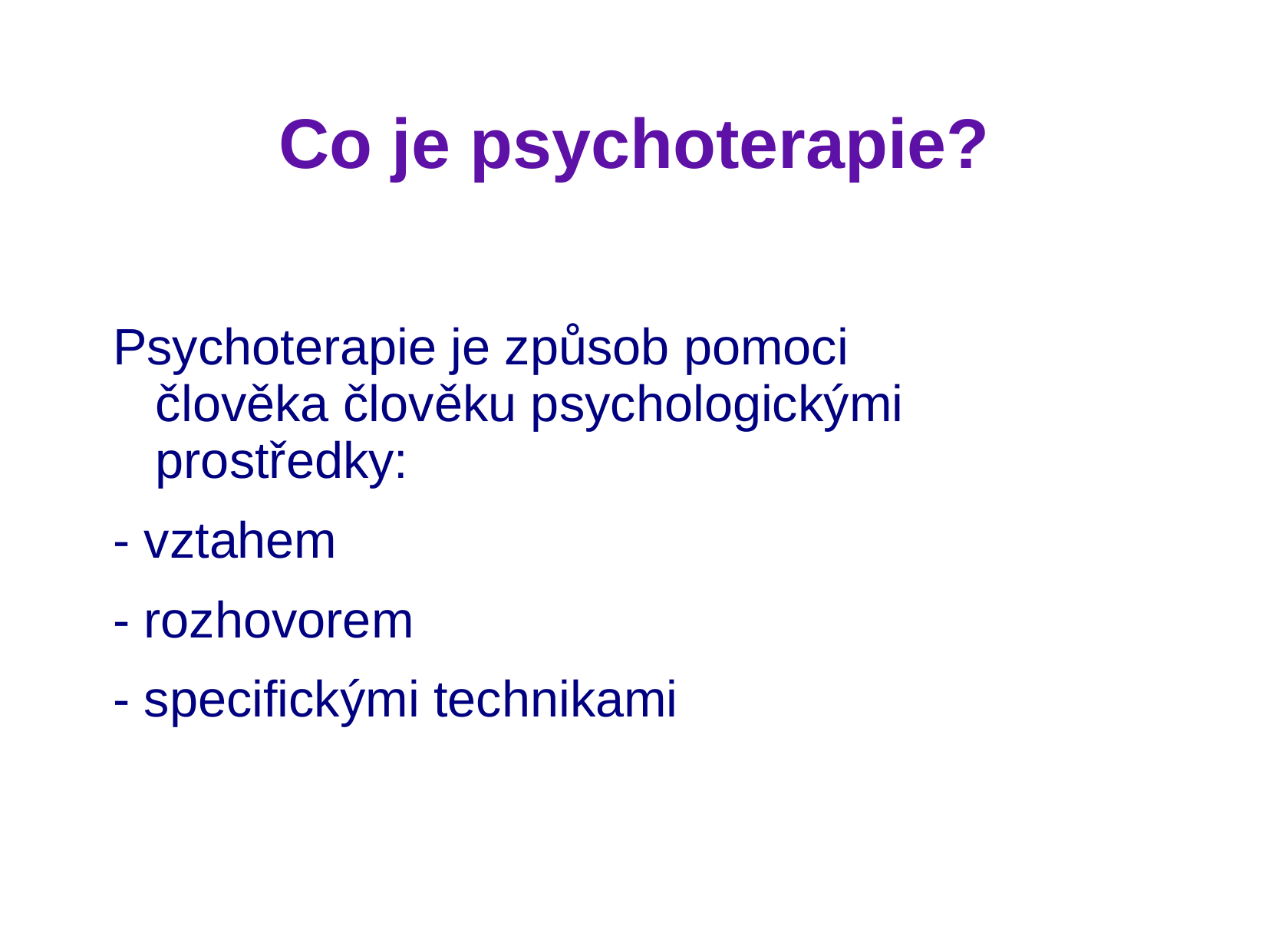

# Co je psychoterapie?
Psychoterapie je způsob pomoci člověka člověku psychologickými prostředky:
- vztahem
- rozhovorem
- specifickými technikami